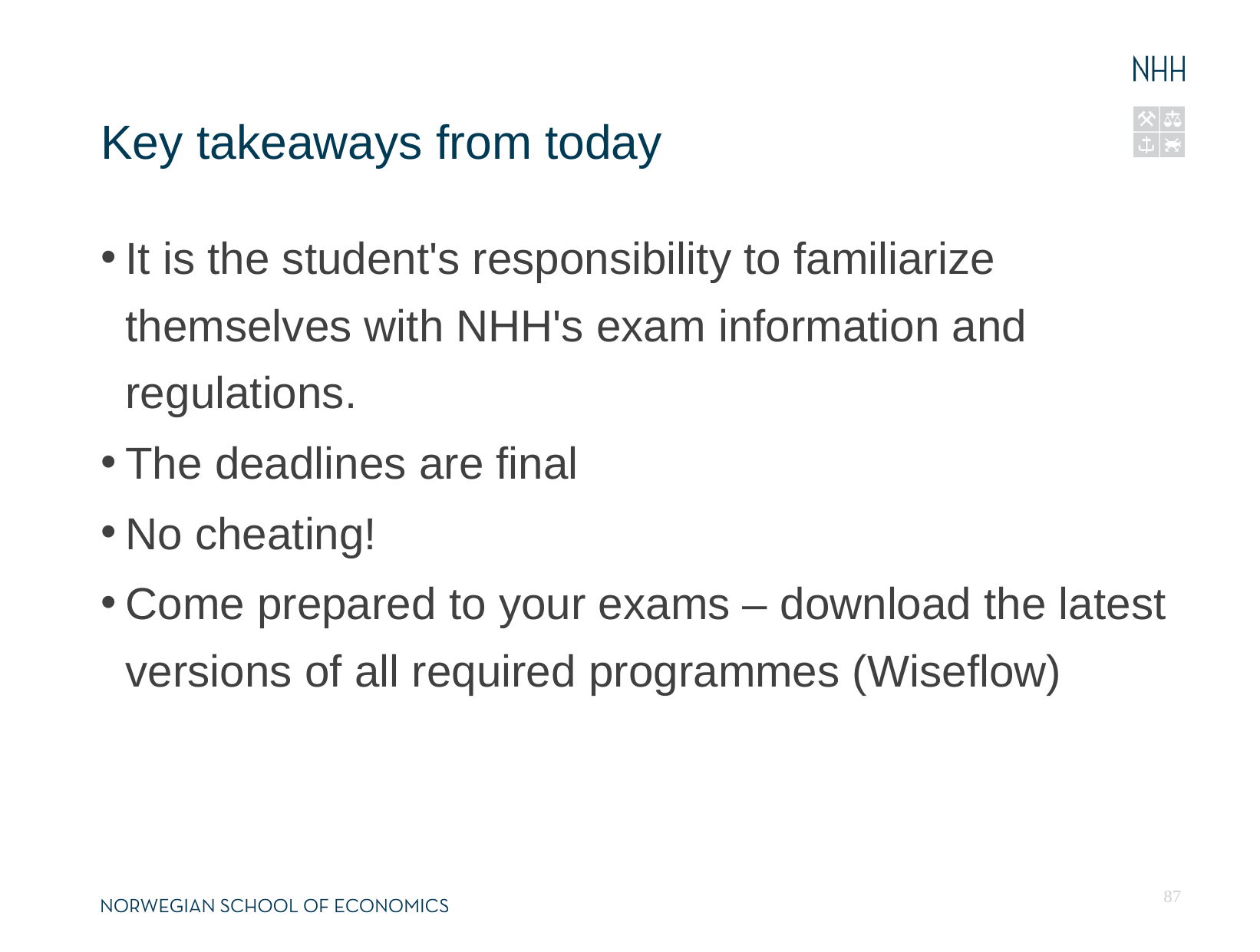

# Key takeaways from today
It is the student's responsibility to familiarize themselves with NHH's exam information and regulations.
The deadlines are final
No cheating!
Come prepared to your exams – download the latest versions of all required programmes (Wiseflow)
87